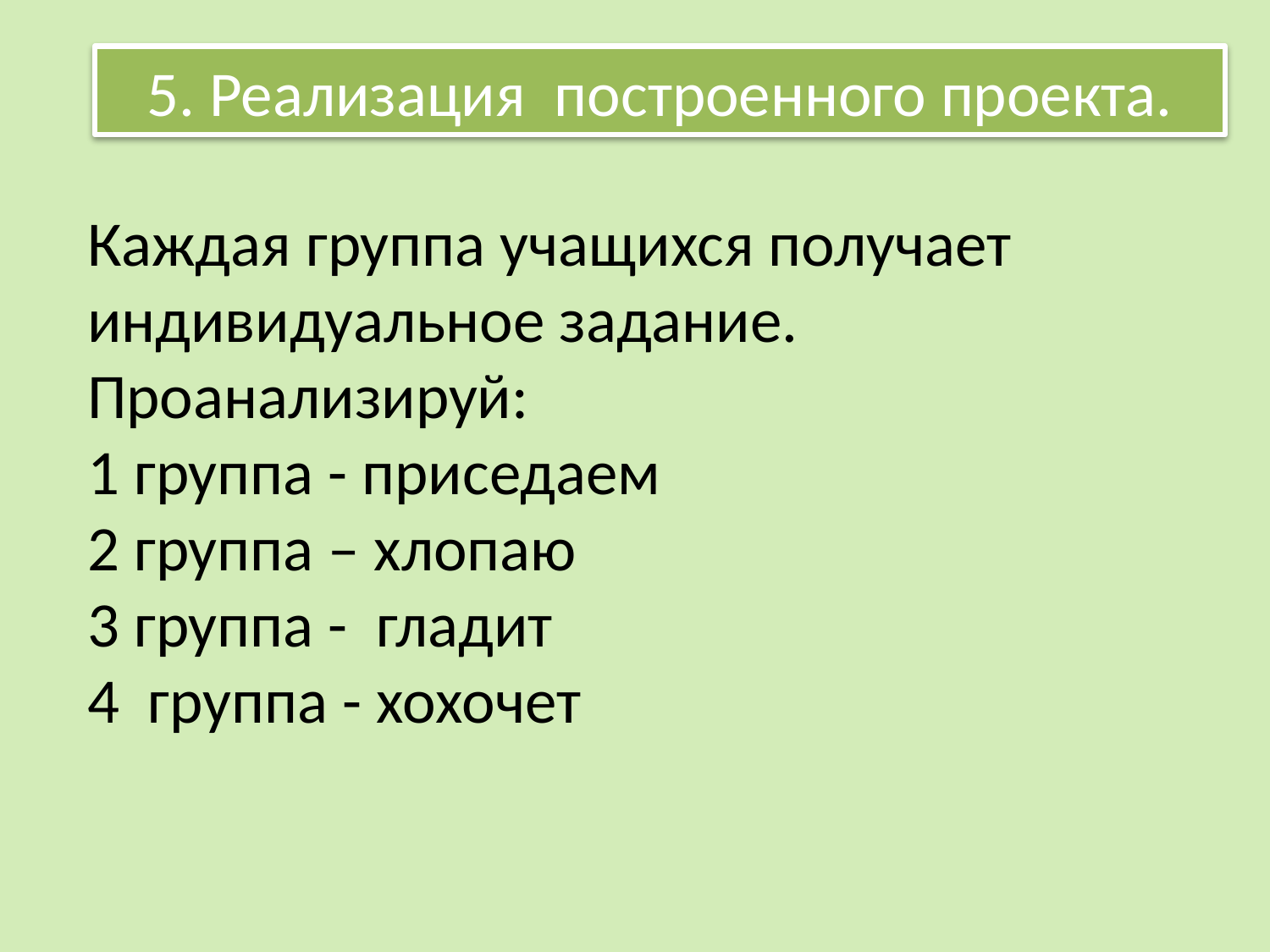

5. Реализация  построенного проекта.
Каждая группа учащихся получает индивидуальное задание.
Проанализируй:
1 группа - приседаем
2 группа – хлопаю
3 группа -  гладит
4  группа - хохочет